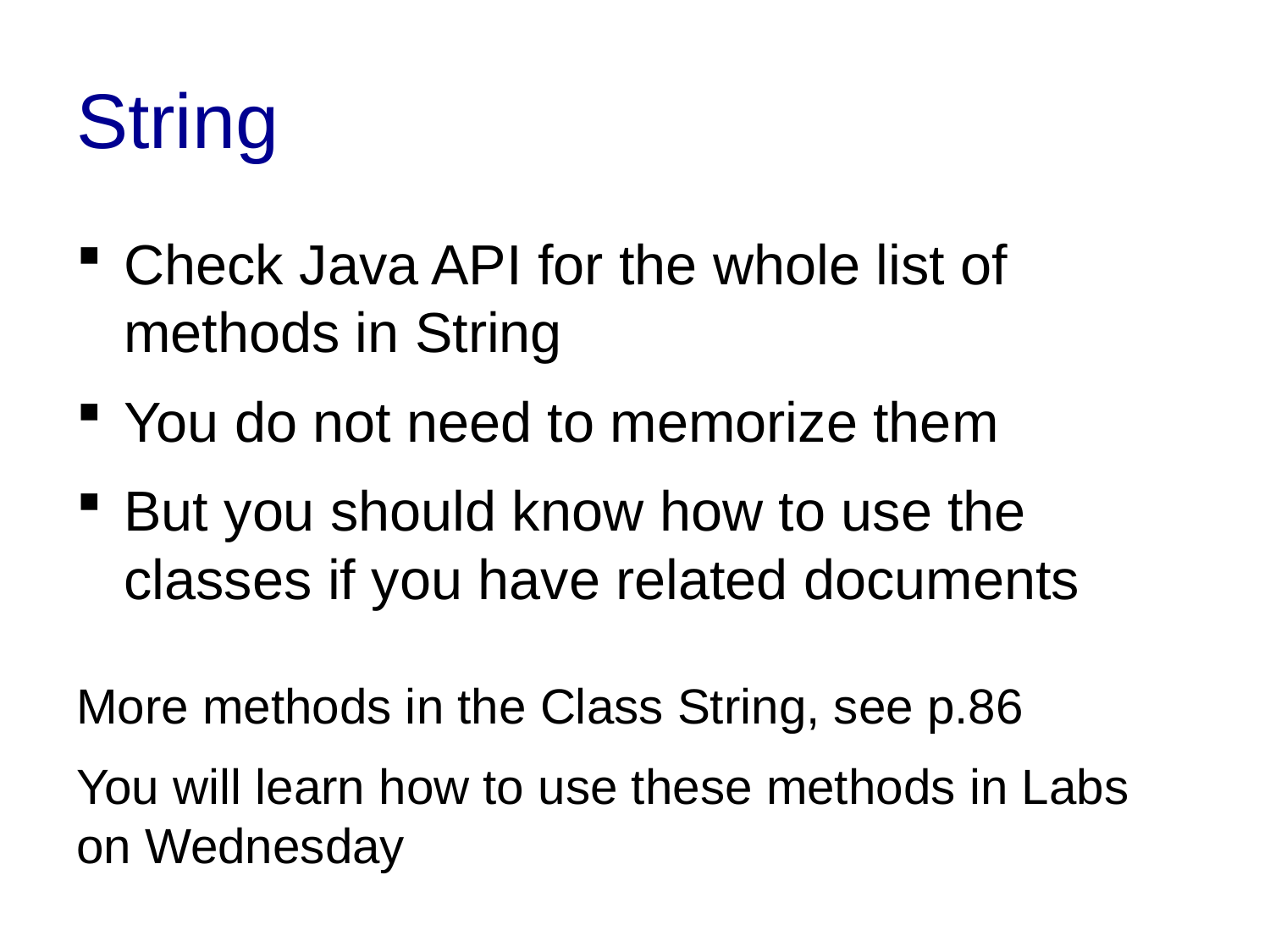

# String
Check Java API for the whole list of methods in String
You do not need to memorize them
But you should know how to use the classes if you have related documents

More methods in the Class String, see p.86
You will learn how to use these methods in Labs on Wednesday